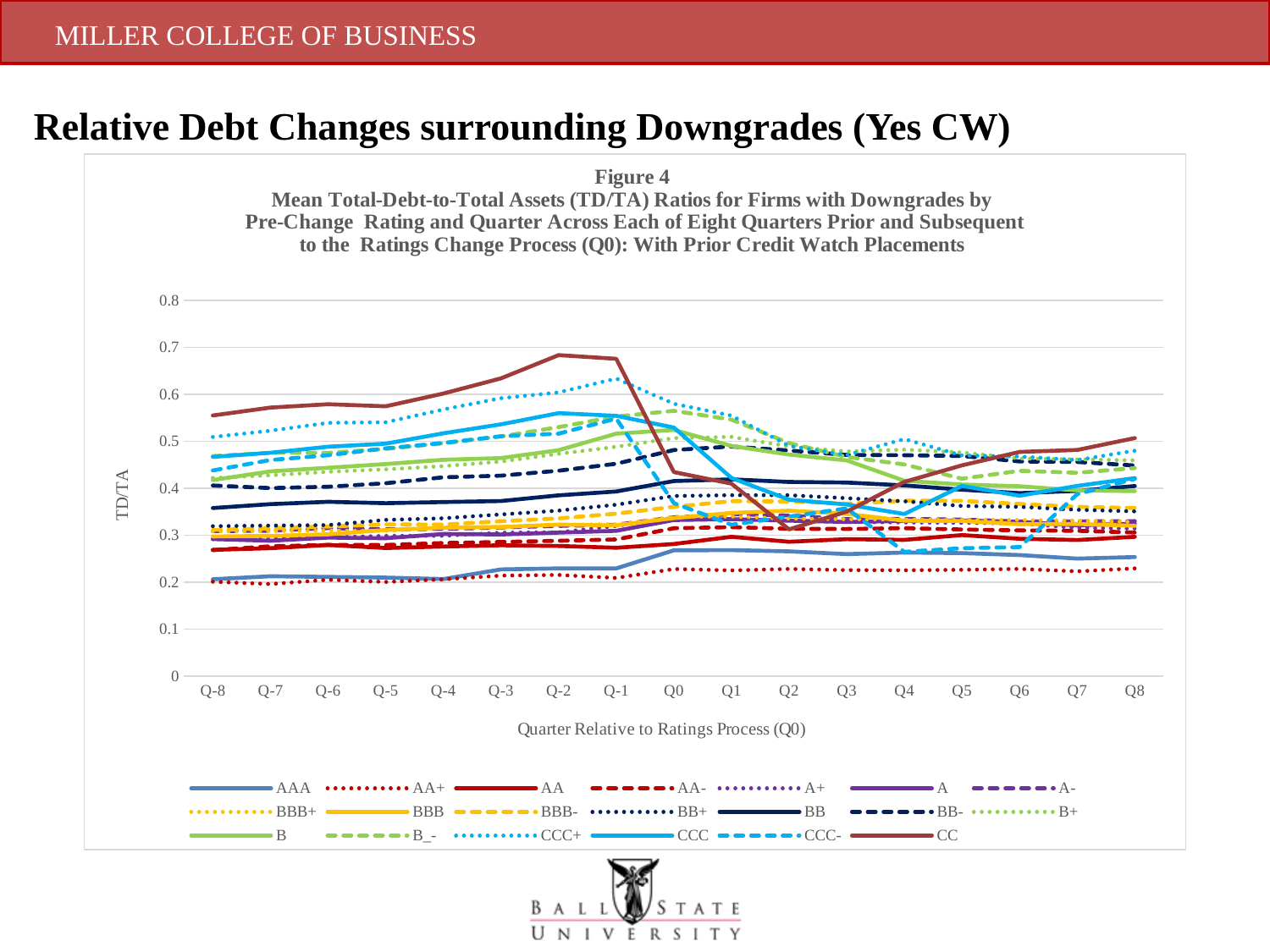

Relative Debt Changes surrounding Downgrades (Yes CW)

### Chart: Figure 4
Mean Total-Debt-to-Total Assets (TD/TA) Ratios for Firms with Downgrades by
 Pre-Change  Rating and Quarter Across Each of Eight Quarters Prior and Subsequent
to the  Ratings Change Process (Q0): With Prior Credit Watch Placements

| Category | AAA | AA+ | AA | AA- | A+ | A | A- | BBB+ | BBB | BBB- | BB+ | BB | BB- | B+ | B | B_- | CCC+ | CCC | CCC- | CC |
|---|---|---|---|---|---|---|---|---|---|---|---|---|---|---|---|---|---|---|---|---|
| Q-8 | 0.2064 | 0.201 | 0.269 | 0.2684 | 0.2917 | 0.2919 | 0.3089 | 0.308 | 0.2974 | 0.3113 | 0.3194 | 0.3579 | 0.4058 | 0.4219 | 0.4174 | 0.4684 | 0.5091 | 0.4666 | 0.4379 | 0.5548 |
| Q-7 | 0.2128 | 0.1962 | 0.2724 | 0.2766 | 0.2924 | 0.2883 | 0.3096 | 0.3087 | 0.2987 | 0.3146 | 0.3206 | 0.3661 | 0.4003 | 0.4276 | 0.436 | 0.4755 | 0.5224 | 0.4754 | 0.4601 | 0.5716 |
| Q-6 | 0.2114 | 0.2053 | 0.2793 | 0.2794 | 0.2955 | 0.2949 | 0.3151 | 0.3097 | 0.3018 | 0.3186 | 0.3217 | 0.3712 | 0.4032 | 0.435 | 0.4436 | 0.4752 | 0.5392 | 0.4884 | 0.4701 | 0.5787 |
| Q-5 | 0.2099 | 0.2006 | 0.2729 | 0.2793 | 0.2987 | 0.2937 | 0.3127 | 0.3092 | 0.3112 | 0.3231 | 0.3327 | 0.3682 | 0.4106 | 0.4402 | 0.4515 | 0.4837 | 0.5404 | 0.4949 | 0.4849 | 0.5743 |
| Q-4 | 0.2069 | 0.2062 | 0.2761 | 0.2835 | 0.2988 | 0.3027 | 0.3133 | 0.3158 | 0.316 | 0.3228 | 0.3361 | 0.3706 | 0.4232 | 0.447 | 0.4606 | 0.4959 | 0.5677 | 0.5168 | 0.4964 | 0.6015 |
| Q-3 | 0.2273 | 0.2142 | 0.2787 | 0.2857 | 0.3054 | 0.3016 | 0.3166 | 0.3169 | 0.3178 | 0.3299 | 0.3443 | 0.3728 | 0.4269 | 0.4568 | 0.4642 | 0.5102 | 0.5916 | 0.536 | 0.5107 | 0.6338 |
| Q-2 | 0.2295 | 0.2156 | 0.2772 | 0.2883 | 0.3063 | 0.3056 | 0.3199 | 0.3225 | 0.3226 | 0.3359 | 0.3524 | 0.3849 | 0.4373 | 0.4731 | 0.4811 | 0.53 | 0.6038 | 0.5598 | 0.5161 | 0.6832 |
| Q-1 | 0.2295 | 0.2092 | 0.2734 | 0.291 | 0.3197 | 0.3094 | 0.3223 | 0.3234 | 0.3212 | 0.3459 | 0.365 | 0.3931 | 0.4521 | 0.4883 | 0.5161 | 0.5527 | 0.6333 | 0.5541 | 0.5481 | 0.6754 |
| Q0 | 0.268 | 0.2282 | 0.2814 | 0.3149 | 0.3389 | 0.3324 | 0.338 | 0.3393 | 0.3365 | 0.3605 | 0.3835 | 0.4153 | 0.4814 | 0.5067 | 0.5241 | 0.5647 | 0.5797 | 0.529 | 0.3683 | 0.4344 |
| Q1 | 0.2684 | 0.2252 | 0.2966 | 0.3172 | 0.3366 | 0.3343 | 0.3447 | 0.3397 | 0.3475 | 0.3725 | 0.3853 | 0.4189 | 0.4888 | 0.5093 | 0.4901 | 0.546 | 0.5545 | 0.4219 | 0.3224 | 0.4098 |
| Q2 | 0.2658 | 0.2283 | 0.2861 | 0.3137 | 0.3311 | 0.331 | 0.342 | 0.3355 | 0.3523 | 0.372 | 0.3852 | 0.4134 | 0.4802 | 0.4889 | 0.4715 | 0.4961 | 0.4902 | 0.3757 | 0.3397 | 0.3125 |
| Q3 | 0.2598 | 0.2259 | 0.2917 | 0.3133 | 0.3284 | 0.3284 | 0.3344 | 0.3342 | 0.3456 | 0.3671 | 0.3789 | 0.4121 | 0.4709 | 0.4783 | 0.4592 | 0.4666 | 0.4706 | 0.3654 | 0.3571 | 0.3502 |
| Q4 | 0.2632 | 0.2255 | 0.2902 | 0.3149 | 0.3271 | 0.3304 | 0.3348 | 0.3333 | 0.3309 | 0.3734 | 0.3723 | 0.406 | 0.4703 | 0.4821 | 0.4159 | 0.4506 | 0.5046 | 0.3451 | 0.2648 | 0.4135 |
| Q5 | 0.2621 | 0.2265 | 0.3004 | 0.3122 | 0.3265 | 0.3315 | 0.3333 | 0.3326 | 0.3304 | 0.3733 | 0.3622 | 0.3969 | 0.4686 | 0.4761 | 0.4079 | 0.4203 | 0.4698 | 0.4049 | 0.2725 | 0.4487 |
| Q6 | 0.2578 | 0.2284 | 0.2925 | 0.3103 | 0.3251 | 0.3286 | 0.3294 | 0.3325 | 0.3236 | 0.3665 | 0.3603 | 0.3896 | 0.457 | 0.4634 | 0.4042 | 0.4371 | 0.4675 | 0.3841 | 0.2749 | 0.4772 |
| Q7 | 0.2503 | 0.2232 | 0.2899 | 0.3094 | 0.3154 | 0.3209 | 0.3295 | 0.3313 | 0.324 | 0.3603 | 0.3542 | 0.3944 | 0.4559 | 0.4614 | 0.3954 | 0.4329 | 0.4601 | 0.405 | 0.3874 | 0.4815 |
| Q8 | 0.2536 | 0.2295 | 0.2966 | 0.3058 | 0.3144 | 0.3249 | 0.3301 | 0.3283 | 0.3203 | 0.358 | 0.3508 | 0.4047 | 0.4484 | 0.4593 | 0.3938 | 0.443 | 0.4798 | 0.4215 | 0.4198 | 0.5068 |